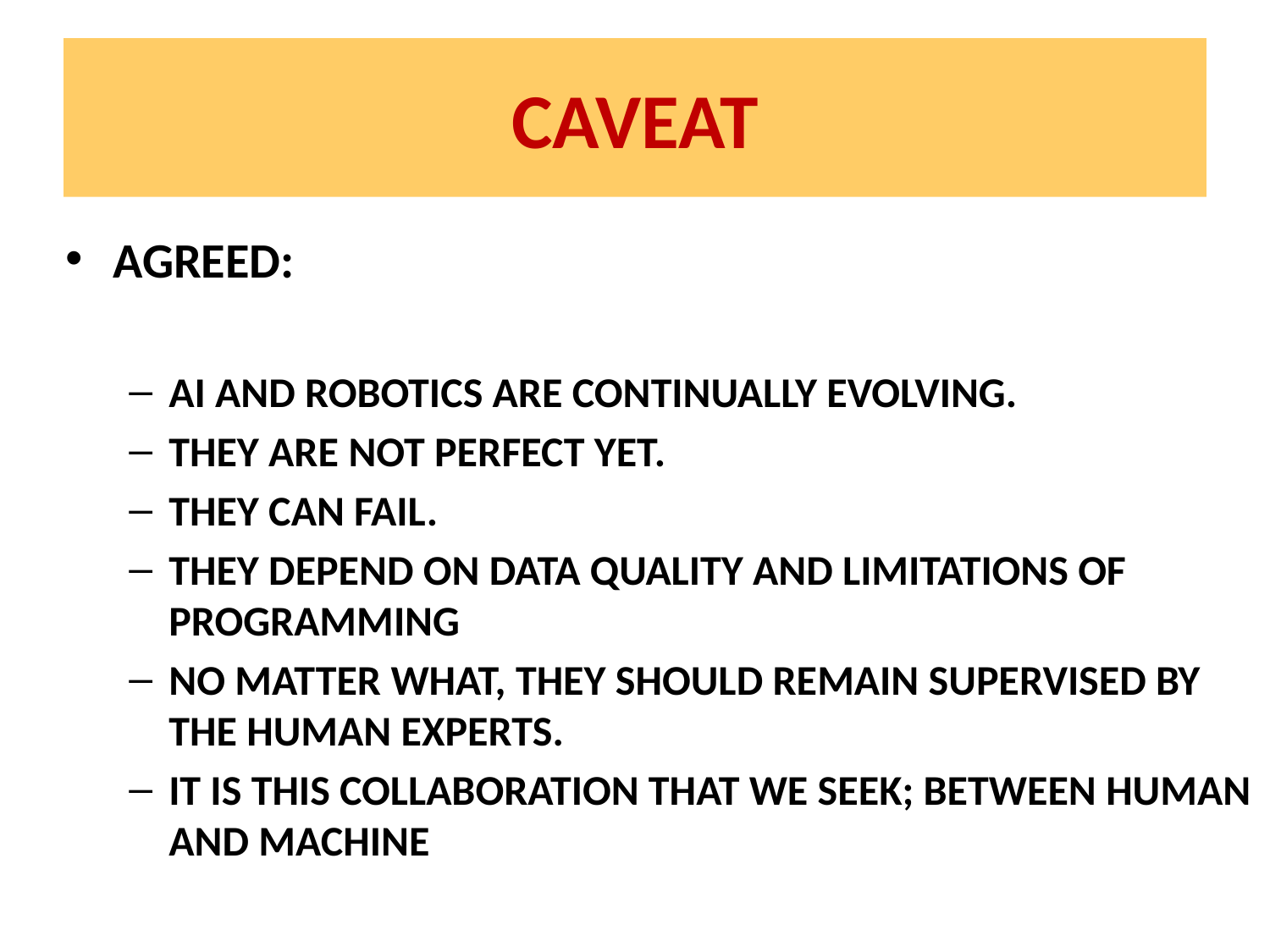

# CAVEAT
AGREED:

AI AND ROBOTICS ARE CONTINUALLY EVOLVING.
THEY ARE NOT PERFECT YET.
THEY CAN FAIL.
THEY DEPEND ON DATA QUALITY AND LIMITATIONS OF PROGRAMMING
NO MATTER WHAT, THEY SHOULD REMAIN SUPERVISED BY THE HUMAN EXPERTS.
IT IS THIS COLLABORATION THAT WE SEEK; BETWEEN HUMAN AND MACHINE